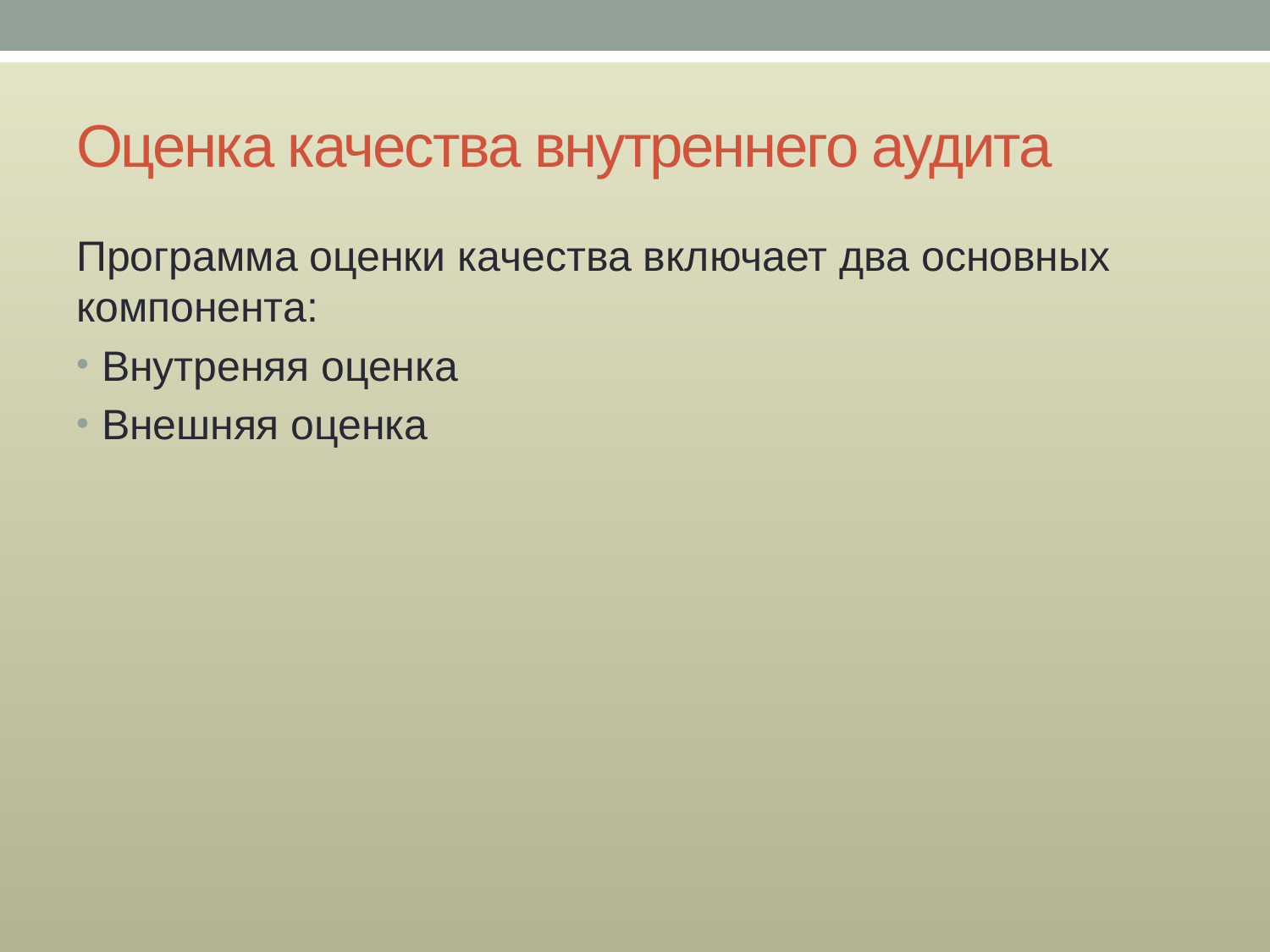

# Оценка качества внутреннего аудита
Программа оценки качества включает два основных компонента:
Внутреняя оценка
Внешняя оценка